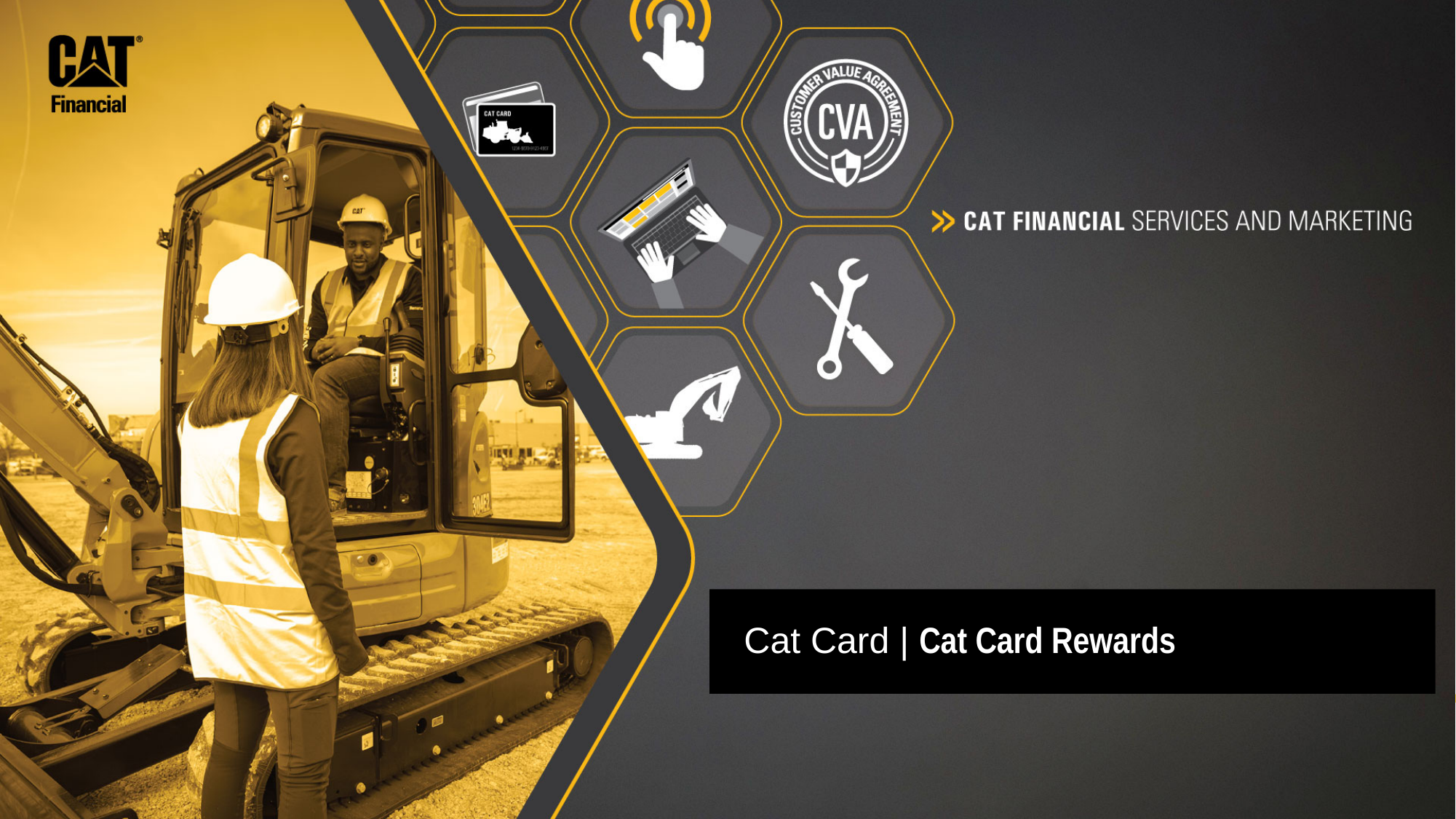

# Cat Card | Cat Card Rewards